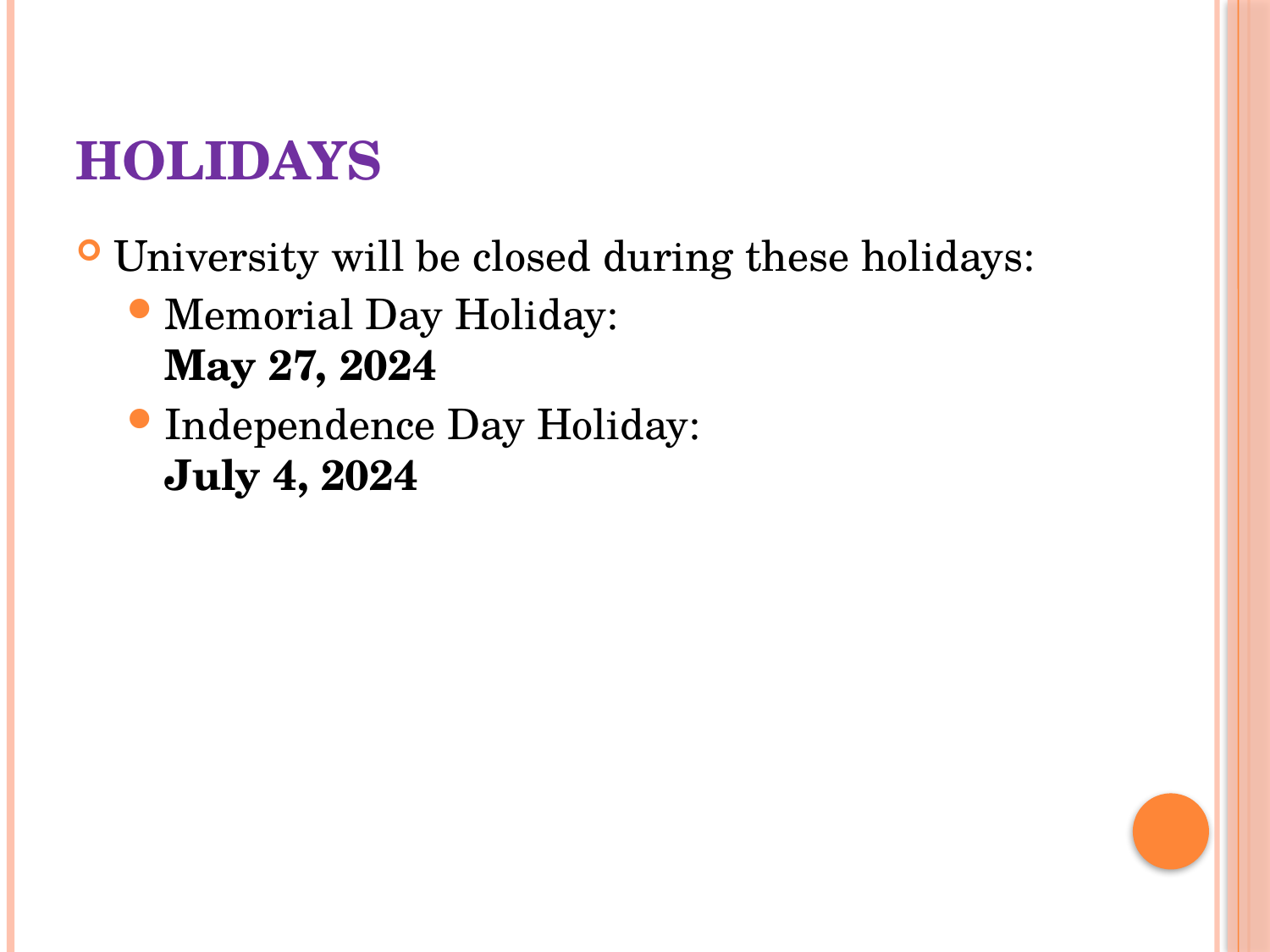

# Holidays
University will be closed during these holidays:
Memorial Day Holiday:
May 27, 2024
Independence Day Holiday:
July 4, 2024